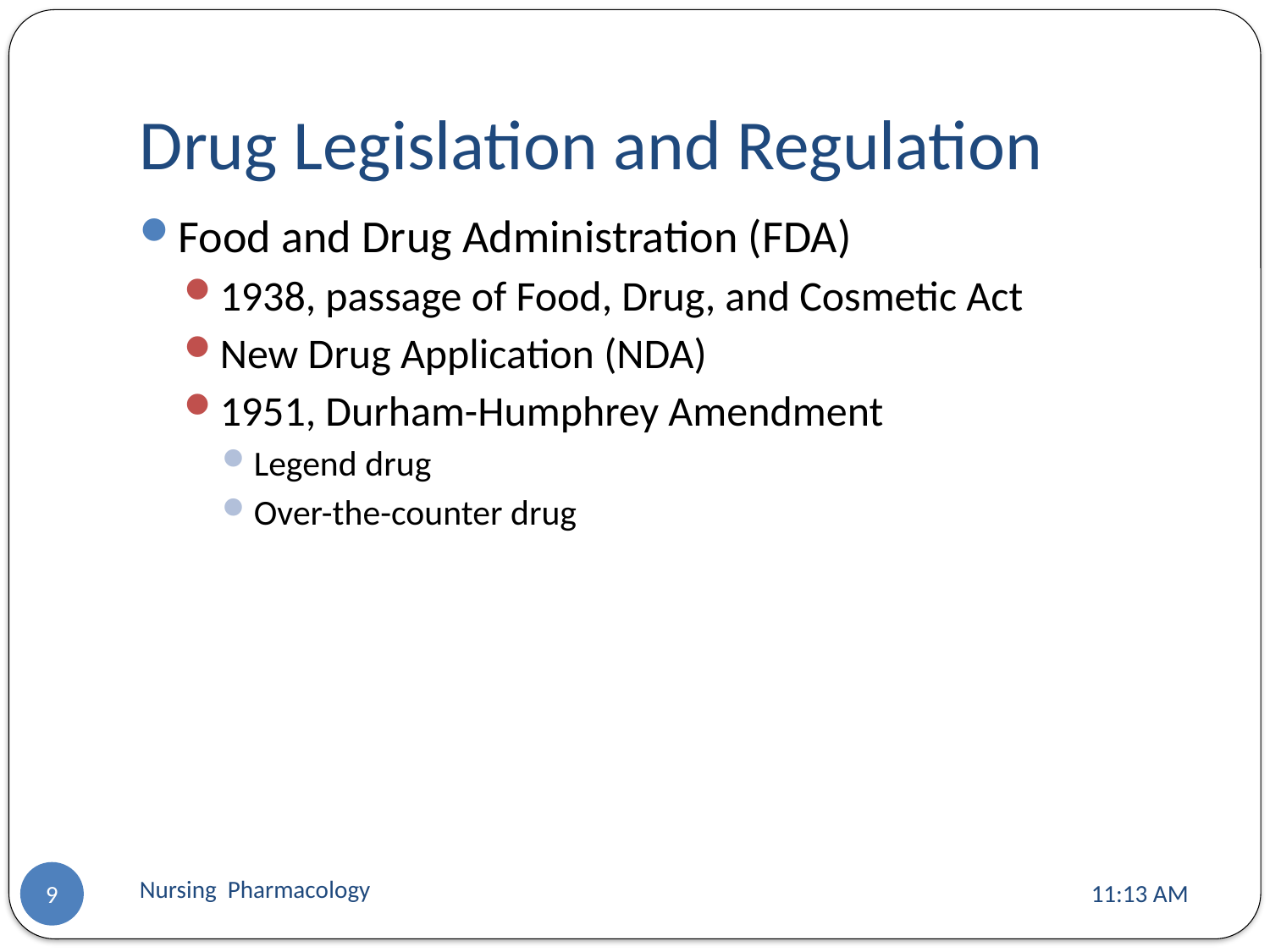

# Drug Legislation and Regulation
Food and Drug Administration (FDA)
1938, passage of Food, Drug, and Cosmetic Act
New Drug Application (NDA)
1951, Durham-Humphrey Amendment
Legend drug
Over-the-counter drug

Nursing  Pharmacology
11:13 AM
9